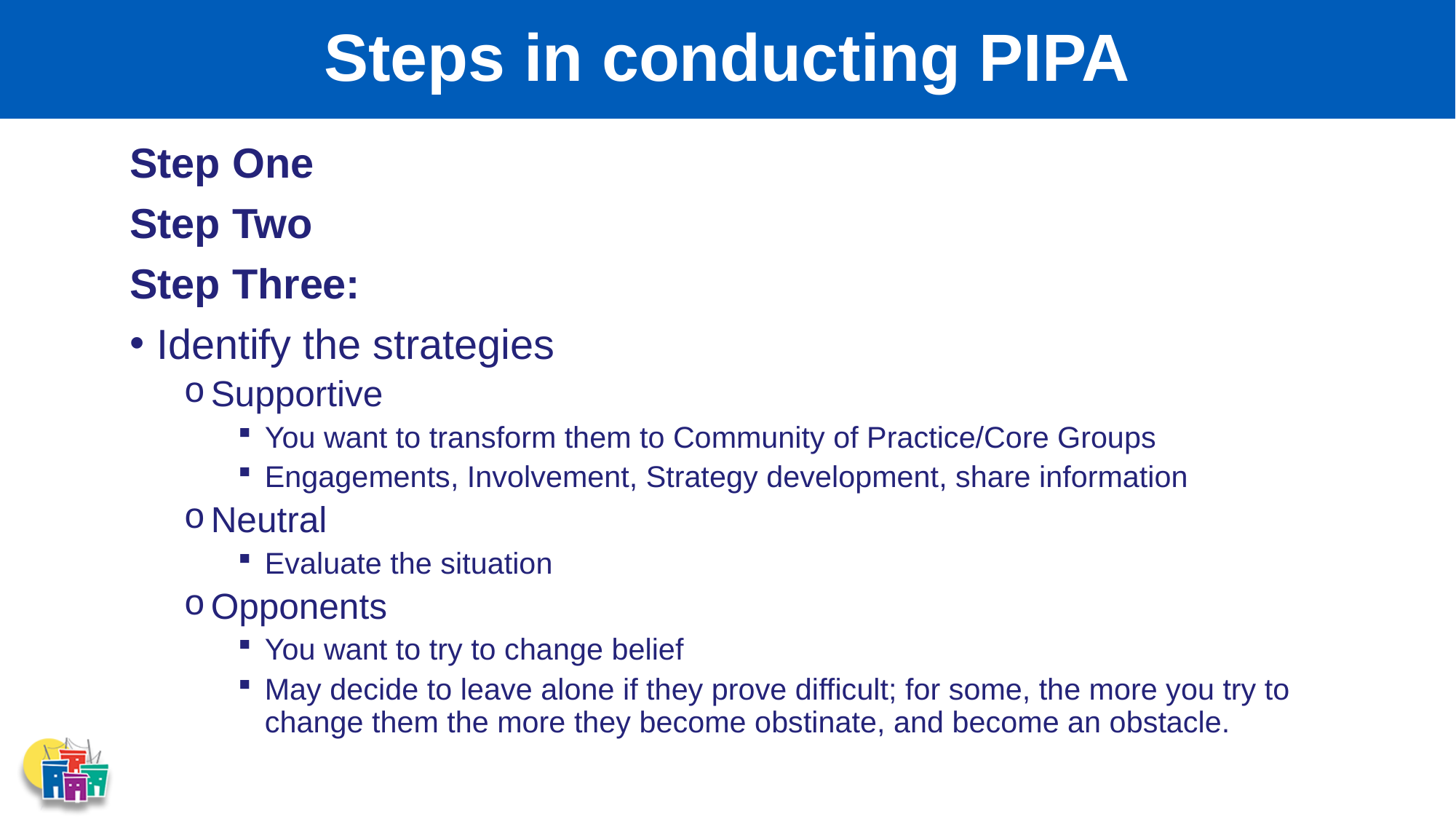

# Steps in conducting PIPA
Step One
Step Two
Step Three:
Identify the strategies
Supportive
You want to transform them to Community of Practice/Core Groups
Engagements, Involvement, Strategy development, share information
Neutral
Evaluate the situation
Opponents
You want to try to change belief
May decide to leave alone if they prove difficult; for some, the more you try to change them the more they become obstinate, and become an obstacle.